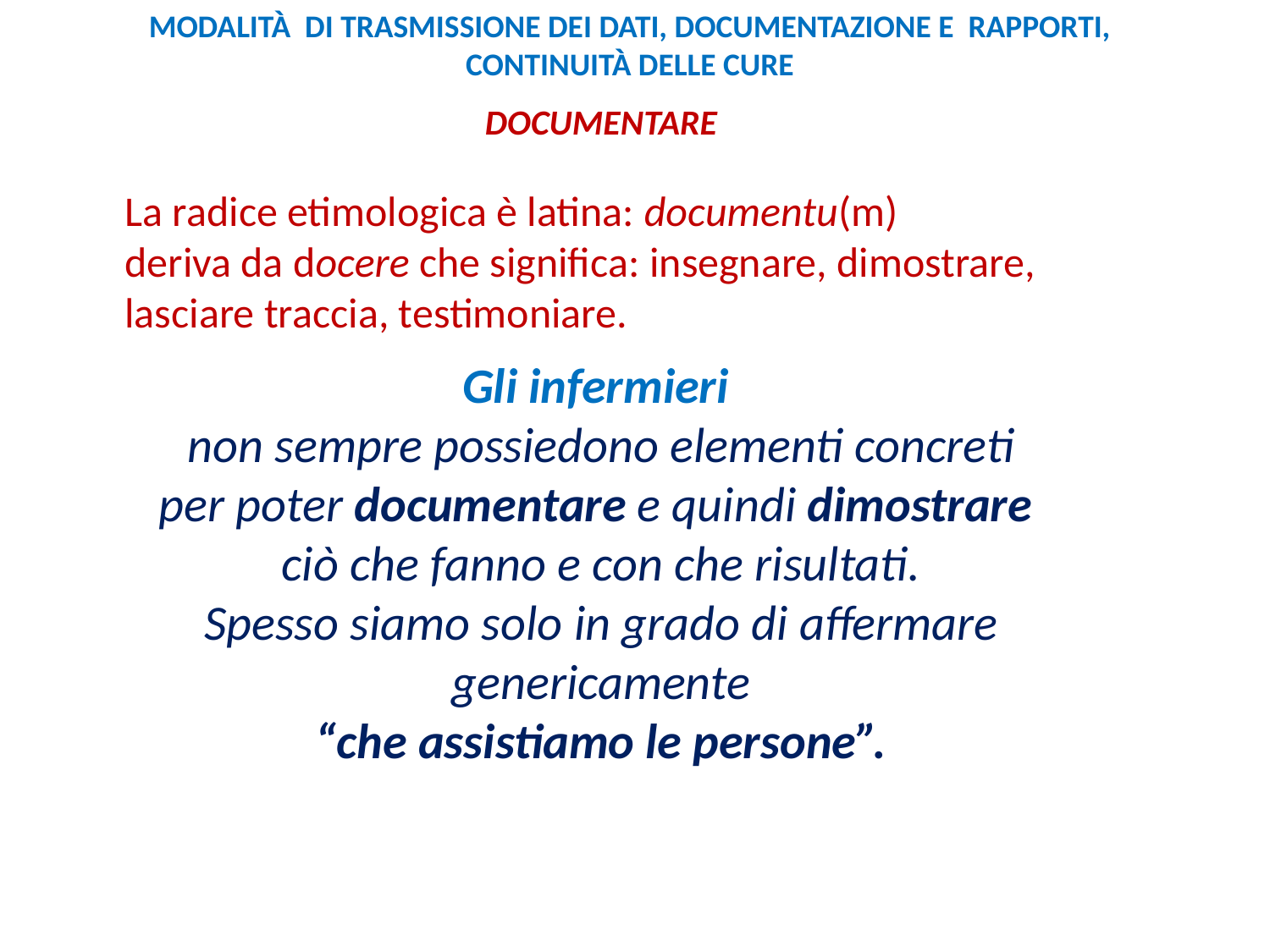

MODALITÀ  DI TRASMISSIONE DEI DATI, DOCUMENTAZIONE E  RAPPORTI, CONTINUITÀ DELLE CURE

DOCUMENTARE

La radice etimologica è latina: documentu(m)
deriva da docere che significa: insegnare, dimostrare, lasciare traccia, testimoniare.

Gli infermieri
non sempre possiedono elementi concreti
per poter documentare e quindi dimostrare  ciò che fanno e con che risultati.
Spesso siamo solo in grado di affermare genericamente
“che assistiamo le persone”.